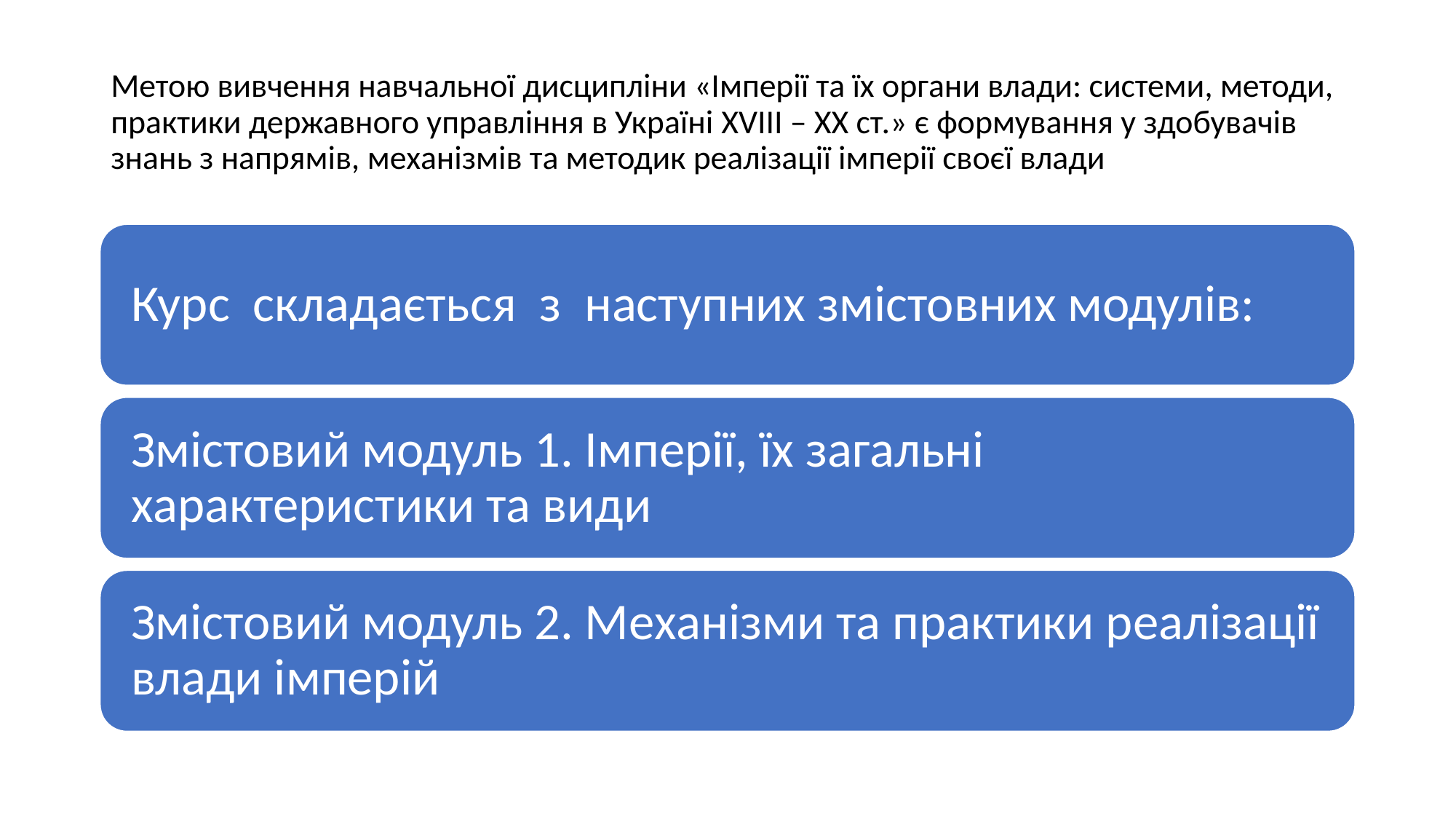

# Метою вивчення навчальної дисципліни «Імперії та їх органи влади: системи, методи, практики державного управління в Україні XVIII – ХХ ст.» є формування у здобувачів знань з напрямів, механізмів та методик реалізації імперії своєї влади
Курс  складається  з  наступних змістовних модулів:
Змістовий модуль 1. Імперії, їх загальні характеристики та види
Змістовий модуль 2. Механізми та практики реалізації влади імперій